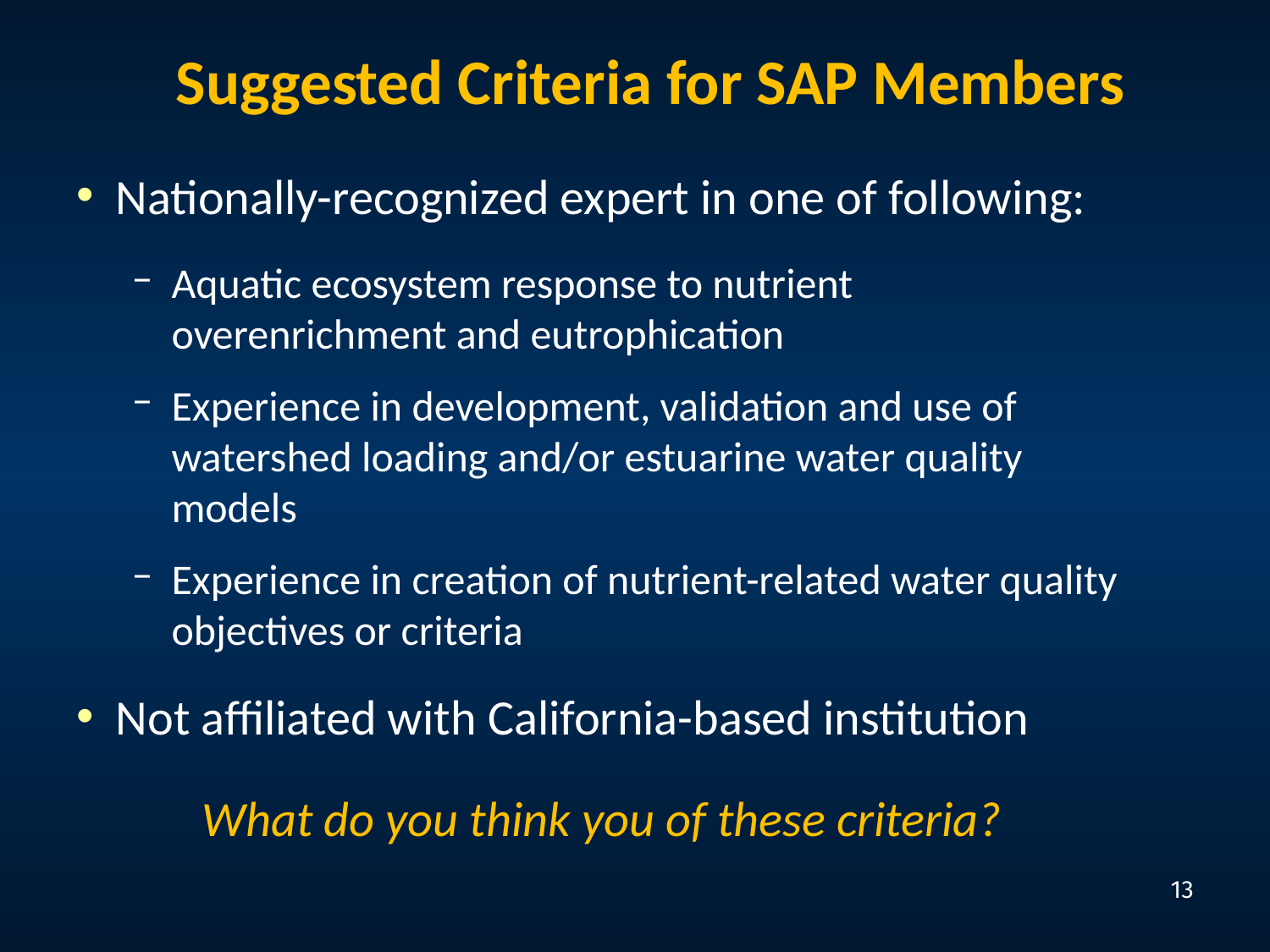

# Suggested Criteria for SAP Members
Nationally-recognized expert in one of following:
Aquatic ecosystem response to nutrient overenrichment and eutrophication
Experience in development, validation and use of watershed loading and/or estuarine water quality models
Experience in creation of nutrient-related water quality objectives or criteria
Not affiliated with California-based institution
What do you think you of these criteria?
13